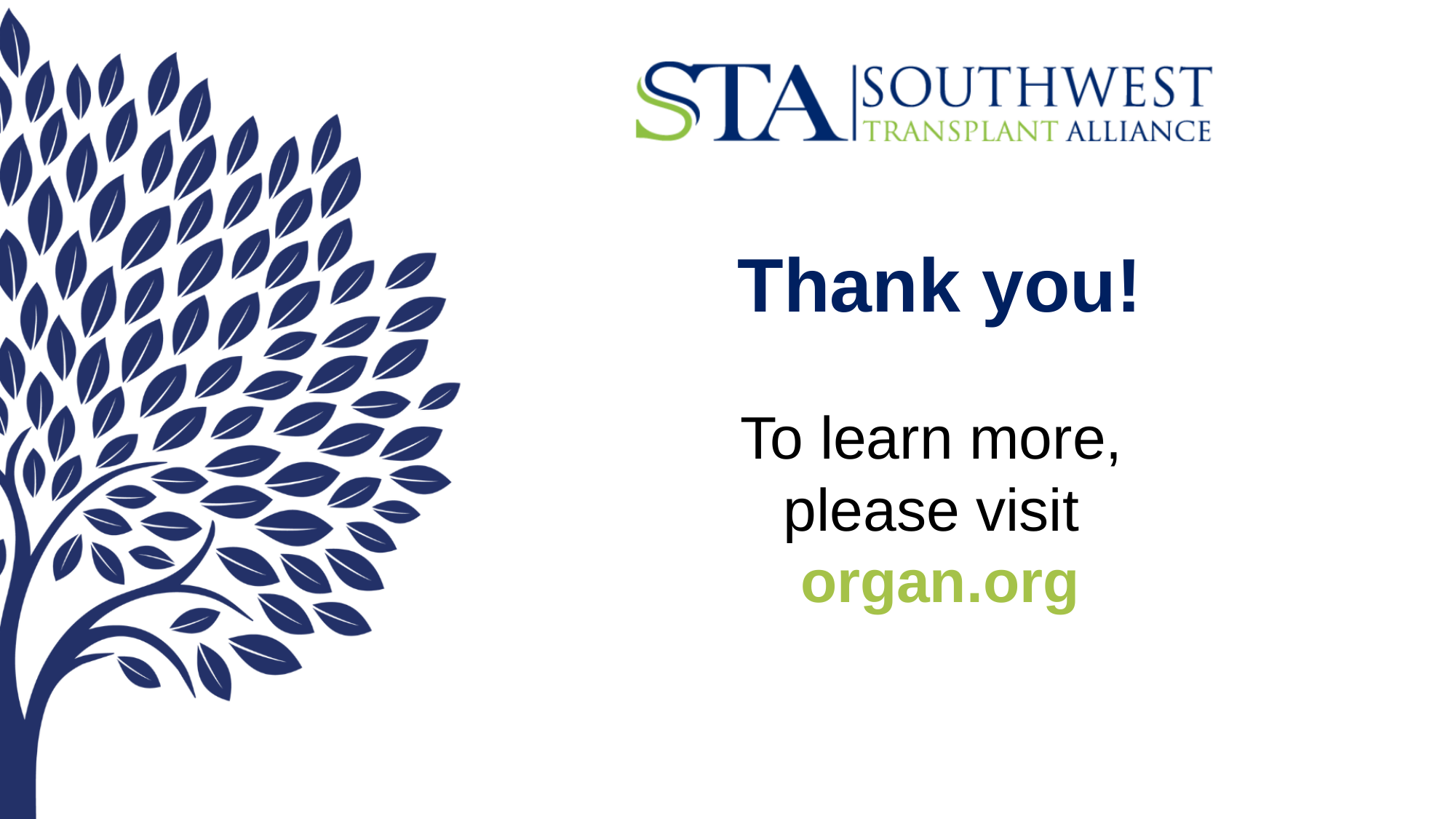

Thank you!

To learn more,
please visit
organ.org